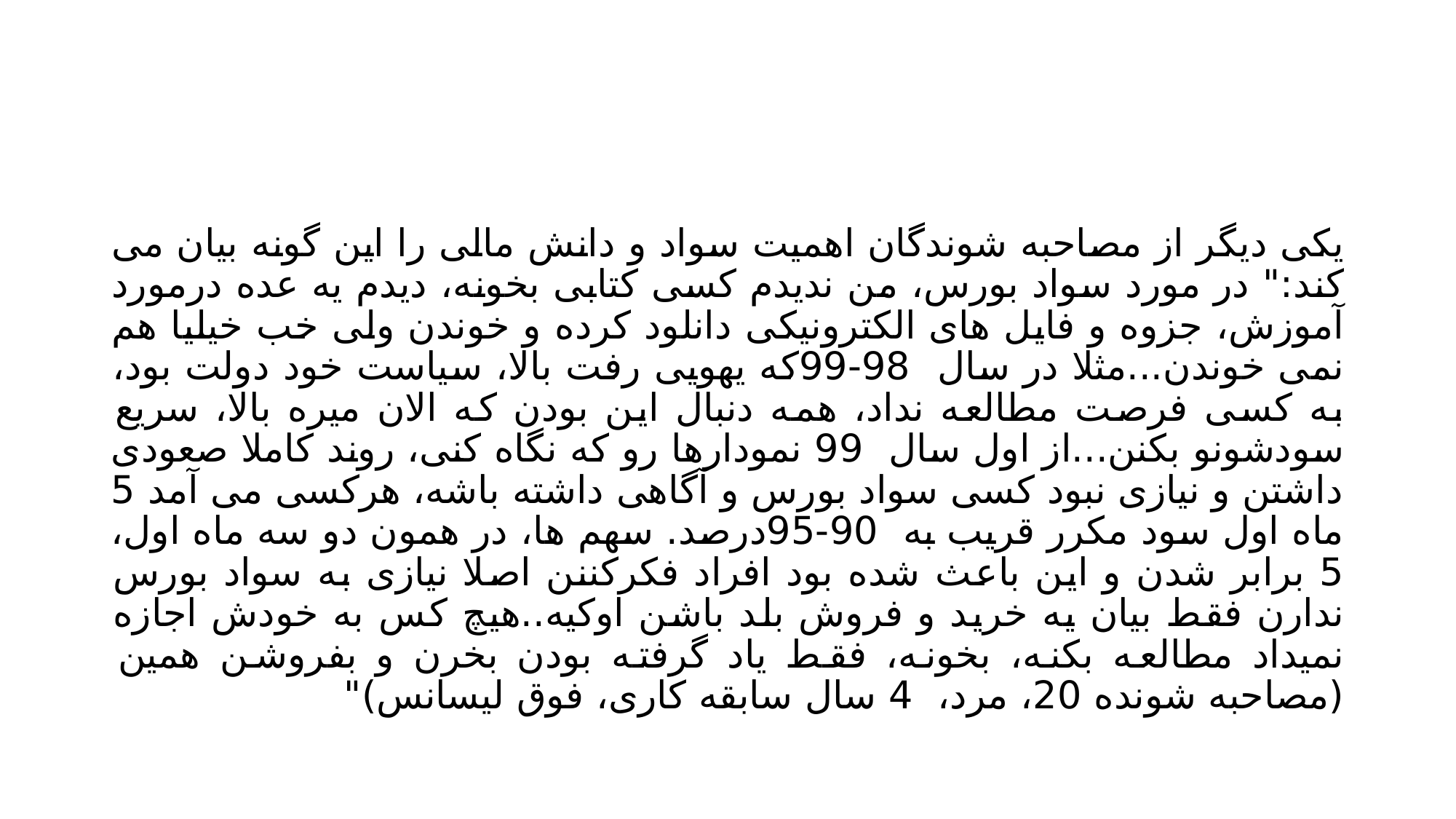

#
یکی دیگر از مصاحبه شوندگان اهمیت سواد و دانش مالی را این گونه بیان می کند:" در مورد سواد بورس، من ندیدم کسی کتابی بخونه، دیدم یه عده درمورد آموزش، جزوه و فایل های الکترونیکی دانلود کرده و خوندن ولی خب خیلیا هم نمی خوندن...مثلا در سال  98-99که یهویی رفت بالا، سیاست خود دولت بود، به کسی فرصت مطالعه نداد، همه دنبال این بودن که الان میره بالا، سریع سودشونو بکنن...از اول سال  99 نمودارها رو که نگاه کنی، روند کاملا صعودی داشتن و نیازی نبود کسی سواد بورس و آگاهی داشته باشه، هرکسی می آمد 5 ماه اول سود مکرر قریب به  90-95درصد. سهم ها، در همون دو سه ماه اول، 5 برابر شدن و این باعث شده بود افراد فکرکننن اصلا نیازی به سواد بورس ندارن فقط بیان یه خرید و فروش بلد باشن اوکیه..هیچ کس به خودش اجازه نمیداد مطالعه بکنه، بخونه، فقط یاد گرفته بودن بخرن و بفروشن همین (مصاحبه شونده 20، مرد،  4 سال سابقه کاری، فوق لیسانس)"